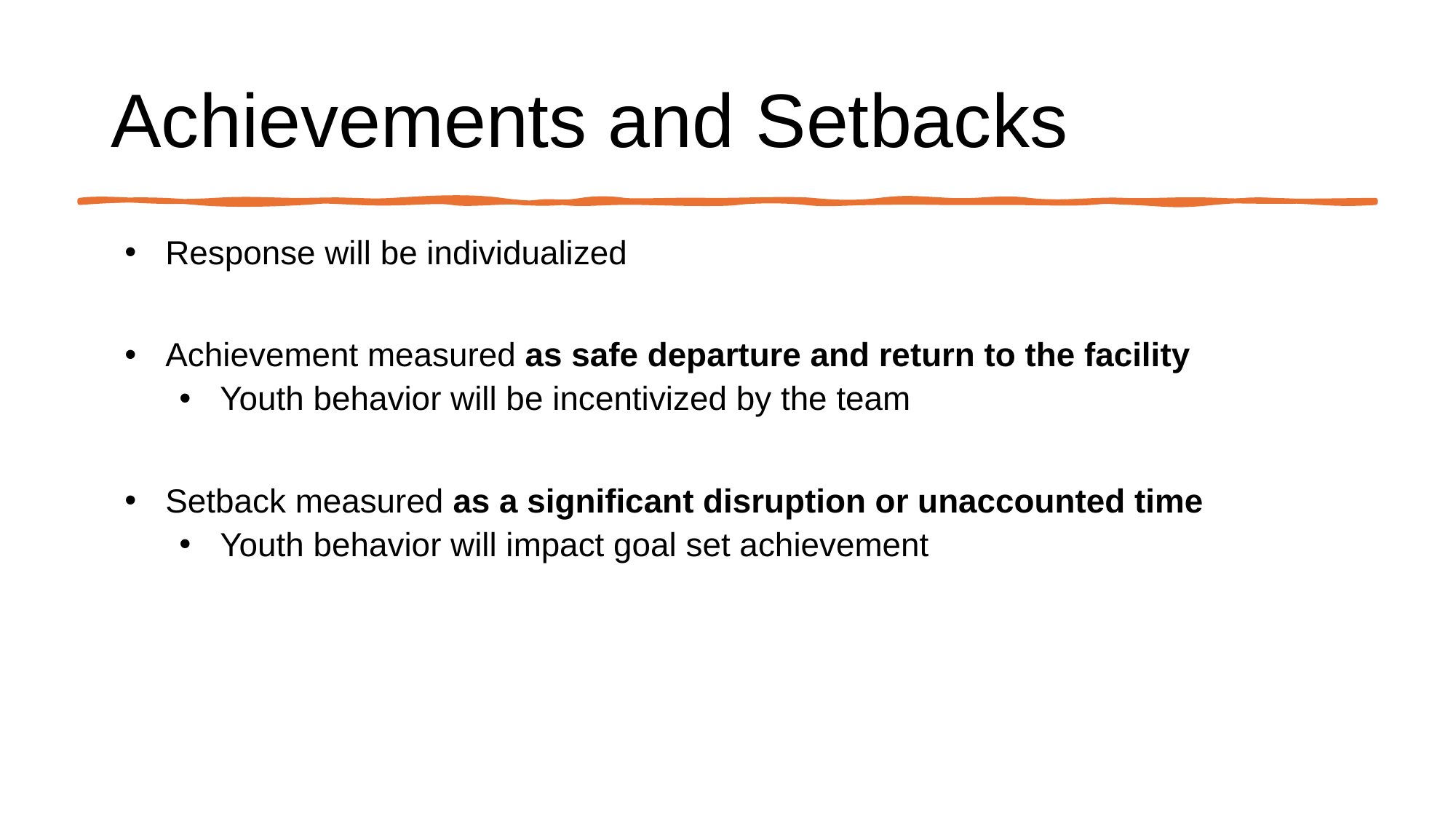

# Achievements and Setbacks

Response will be individualized

Achievement measured as safe departure and return to the facility
Youth behavior will be incentivized by the team

Setback measured as a significant disruption or unaccounted time
Youth behavior will impact goal set achievement